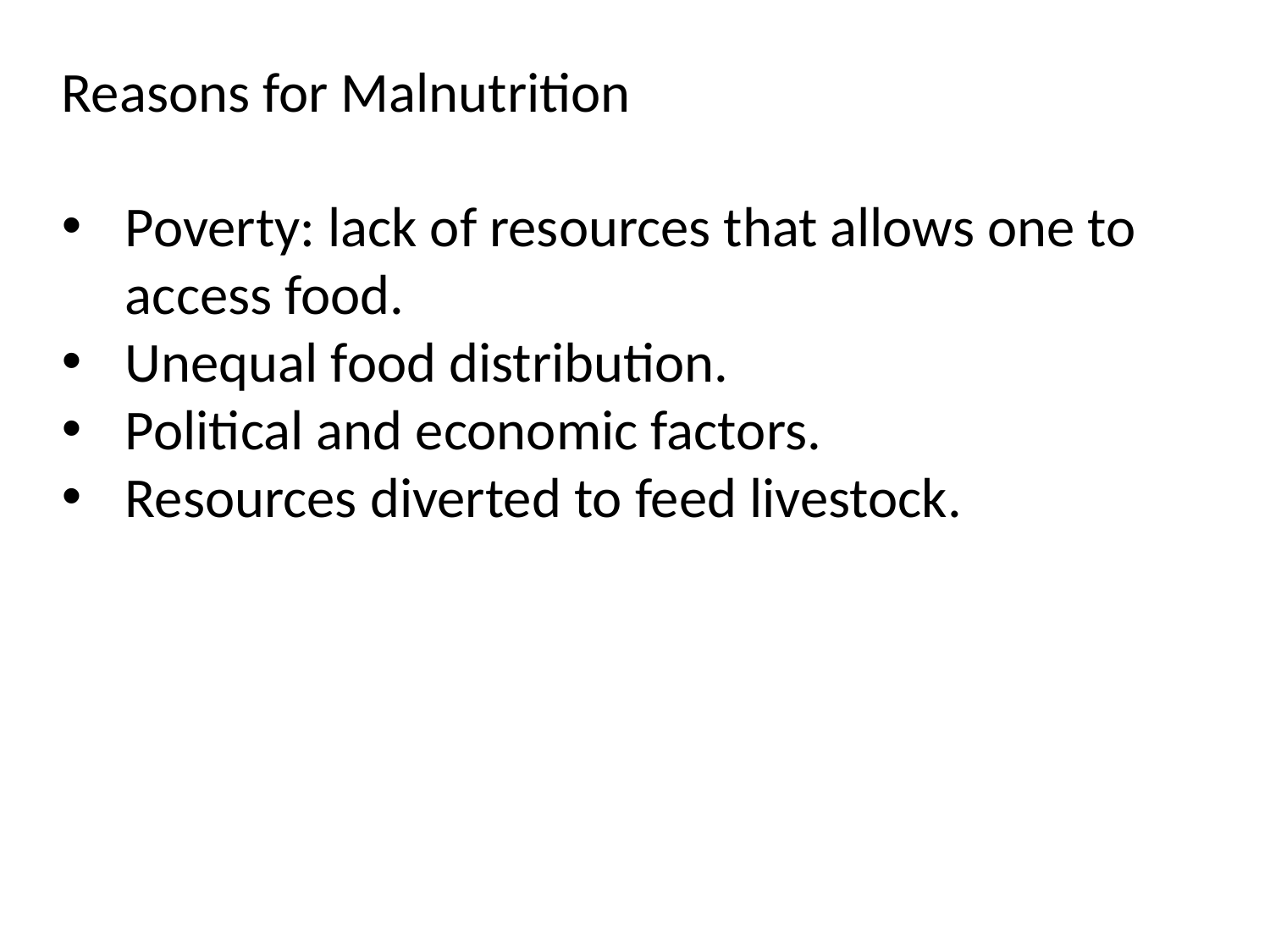

Reasons for Malnutrition

Poverty: lack of resources that allows one to access food.
Unequal food distribution.
Political and economic factors.
Resources diverted to feed livestock.